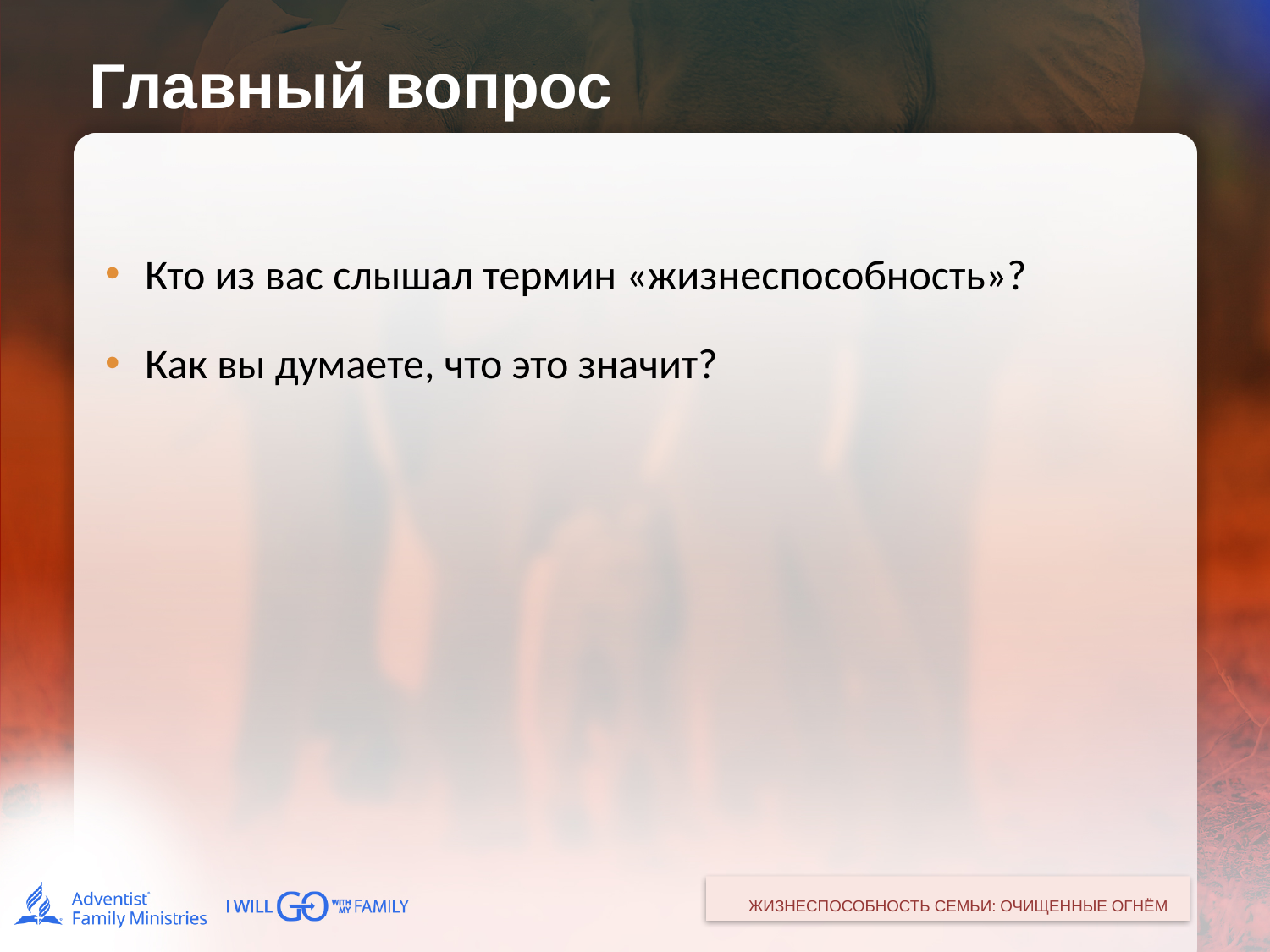

# Главный вопрос
Кто из вас слышал термин «жизнеспособность»?
Как вы думаете, что это значит?

ЖИЗНЕСПОСОБНОСТЬ СЕМЬИ: ОЧИЩЕННЫЕ ОГНЁМ